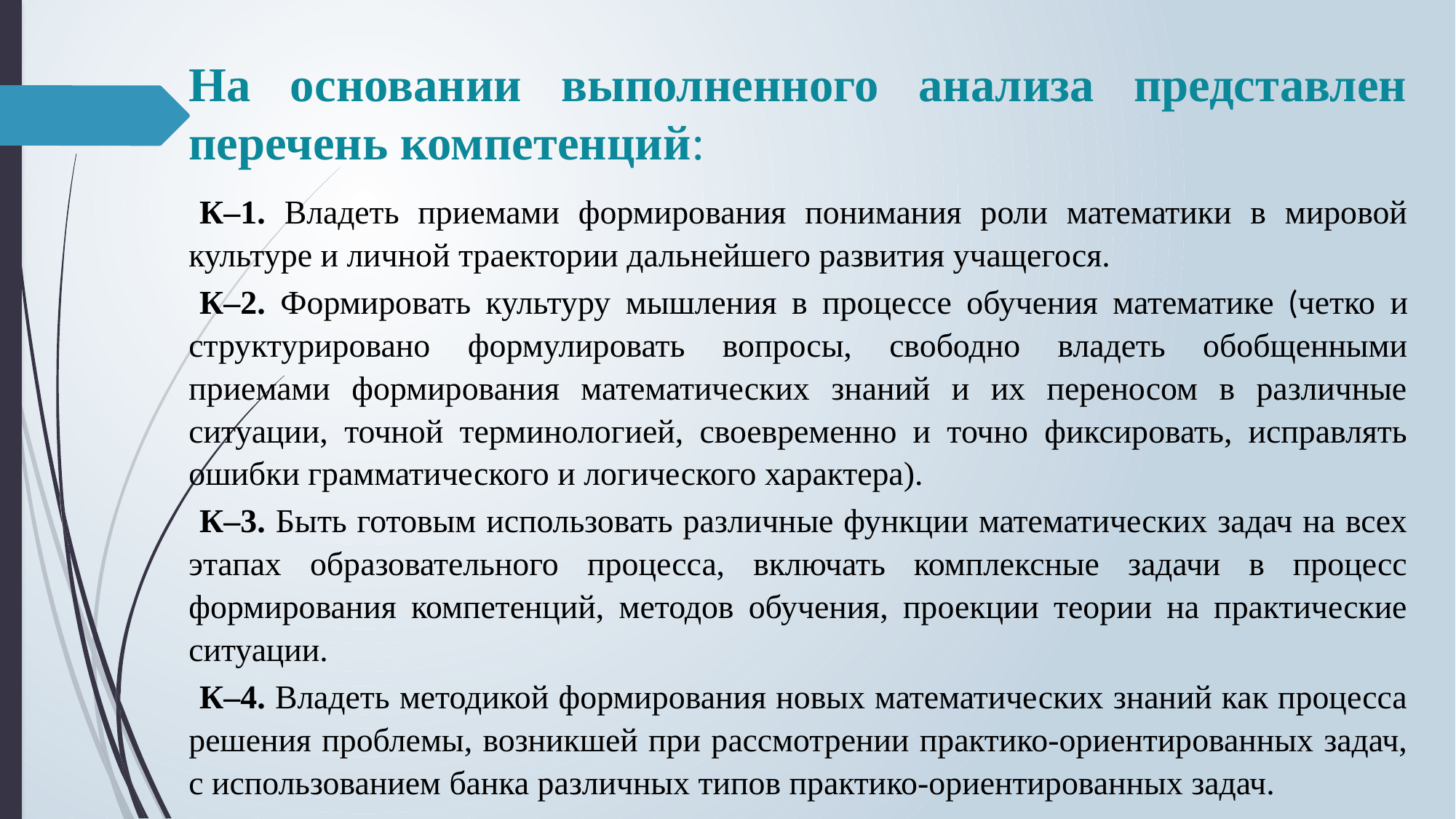

На основании выполненного анализа представлен перечень компетенций:

К–1. Владеть приемами формирования понимания роли математики в мировой культуре и личной траектории дальнейшего развития учащегося.
К–2. Формировать культуру мышления в процессе обучения математике (четко и структурировано формулировать вопросы, свободно владеть обобщенными приемами формирования математических знаний и их переносом в различные ситуации, точной терминологией, своевременно и точно фиксировать, исправлять ошибки грамматического и логического характера).
К–3. Быть готовым использовать различные функции математических задач на всех этапах образовательного процесса, включать комплексные задачи в процесс формирования компетенций, методов обучения, проекции теории на практические ситуации.
К–4. Владеть методикой формирования новых математических знаний как процесса решения проблемы, возникшей при рассмотрении практико-ориентированных задач, с использованием банка различных типов практико-ориентированных задач.